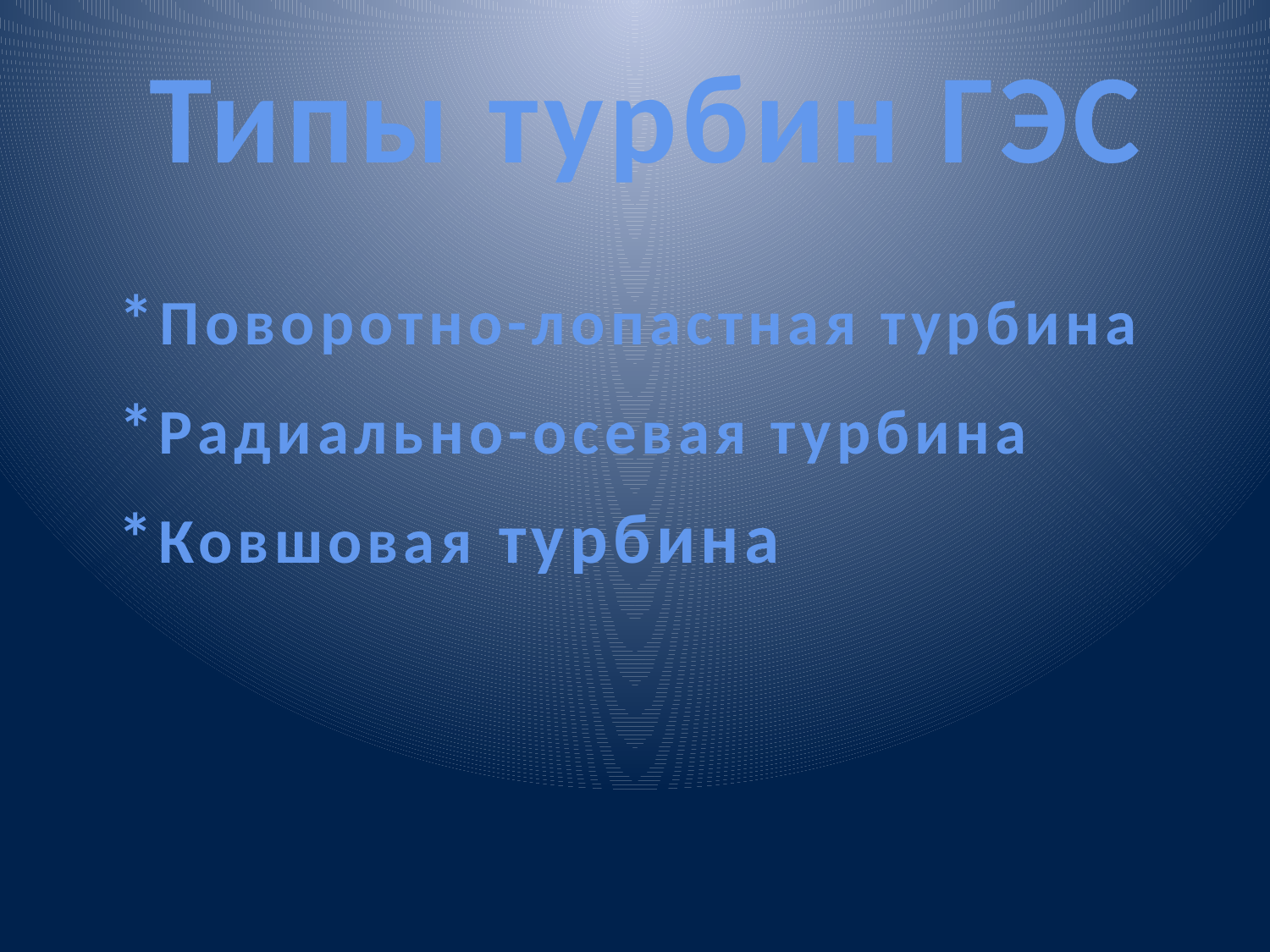

Типы турбин ГЭС
*Поворотно-лопастная турбина
*Радиально-осевая турбина
*Ковшовая турбина